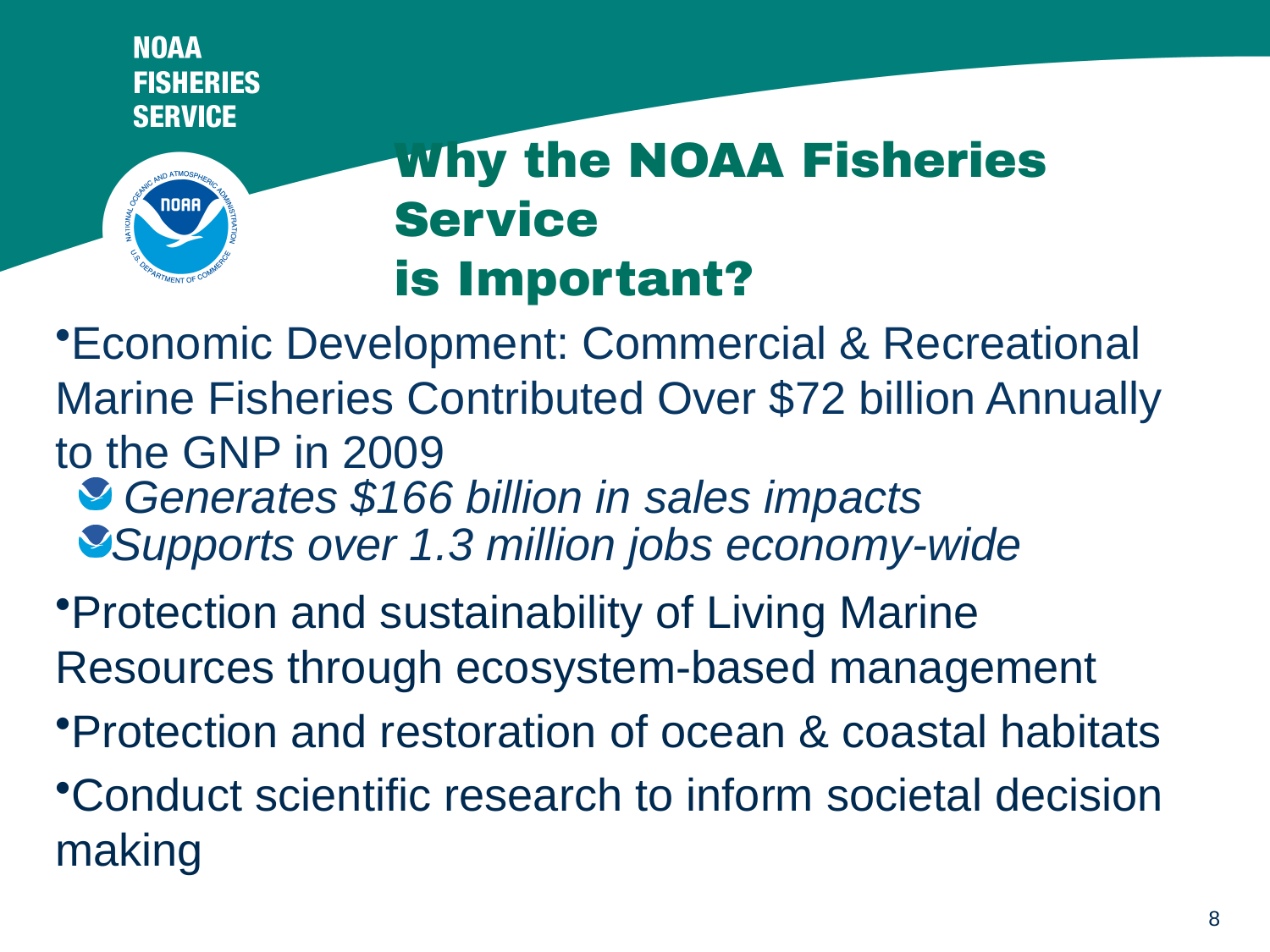

# Why the NOAA Fisheries Service is Important?
Economic Development: Commercial & Recreational Marine Fisheries Contributed Over $72 billion Annually to the GNP in 2009
 Generates $166 billion in sales impacts
Supports over 1.3 million jobs economy-wide
Protection and sustainability of Living Marine Resources through ecosystem-based management
Protection and restoration of ocean & coastal habitats
Conduct scientific research to inform societal decision making